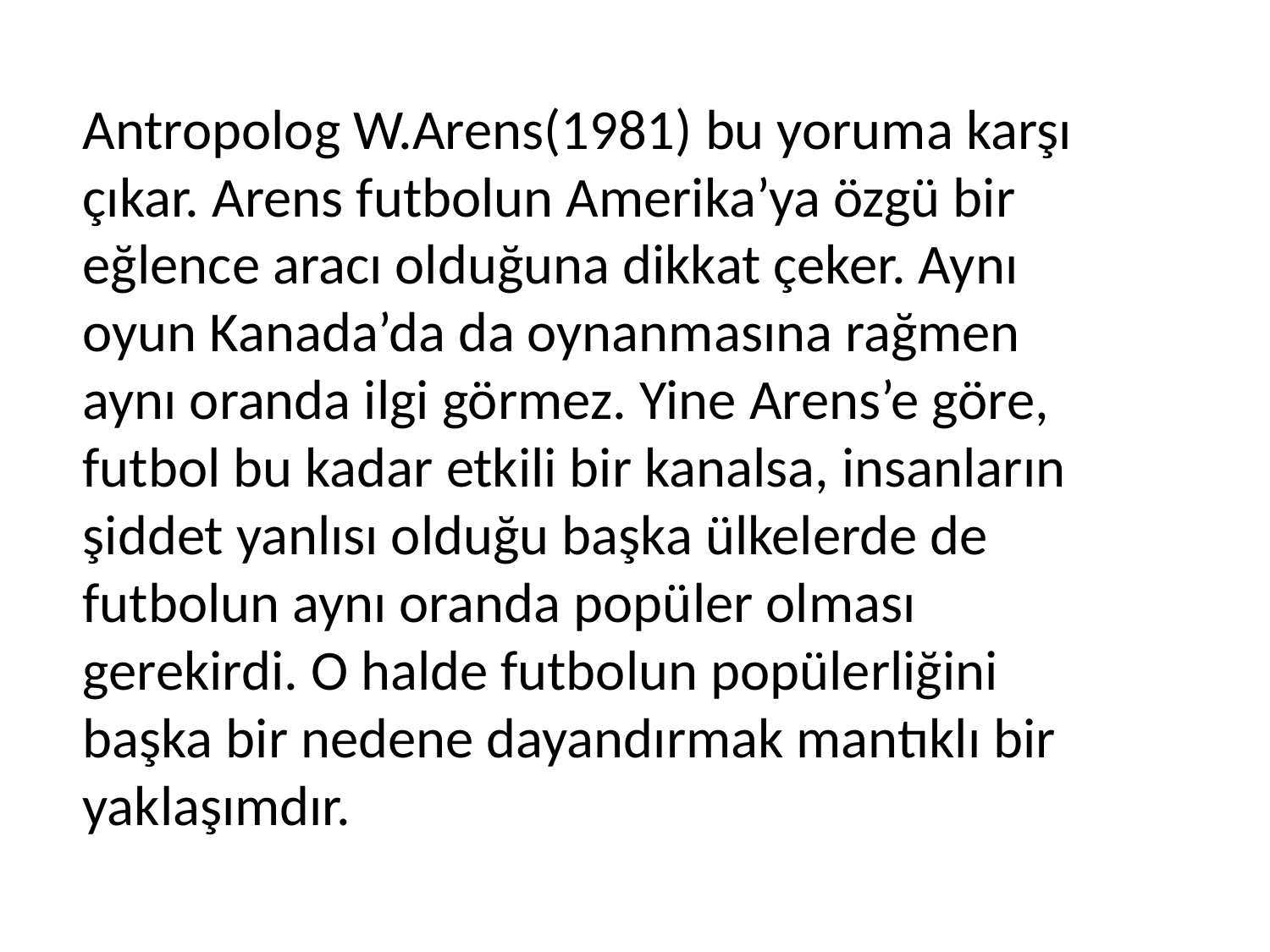

Antropolog W.Arens(1981) bu yoruma karşı çıkar. Arens futbolun Amerika’ya özgü bir eğlence aracı olduğuna dikkat çeker. Aynı oyun Kanada’da da oynanmasına rağmen aynı oranda ilgi görmez. Yine Arens’e göre, futbol bu kadar etkili bir kanalsa, insanların şiddet yanlısı olduğu başka ülkelerde de futbolun aynı oranda popüler olması gerekirdi. O halde futbolun popülerliğini başka bir nedene dayandırmak mantıklı bir yaklaşımdır.